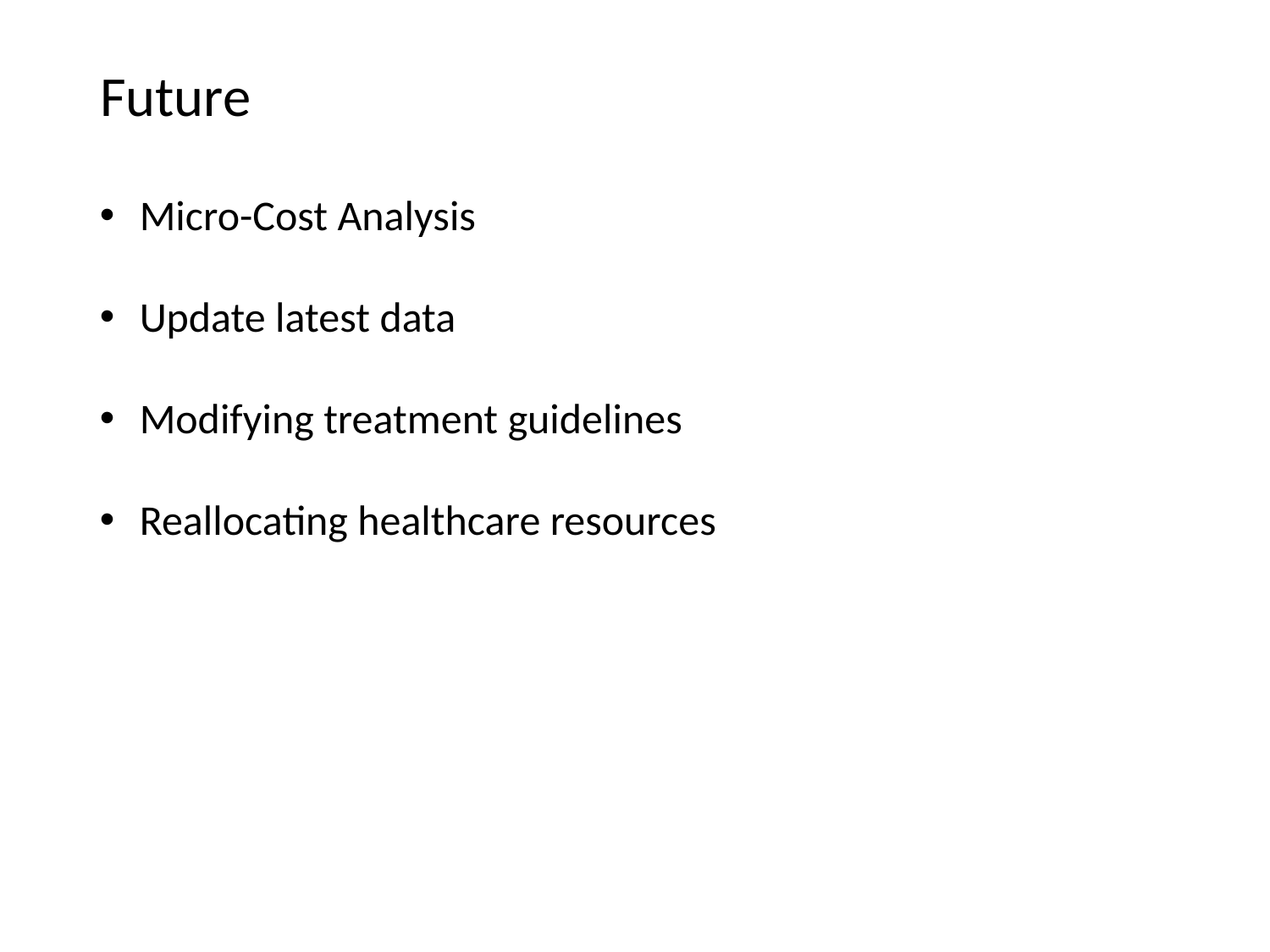

# Future
Micro-Cost Analysis

Update latest data

Modifying treatment guidelines

Reallocating healthcare resources